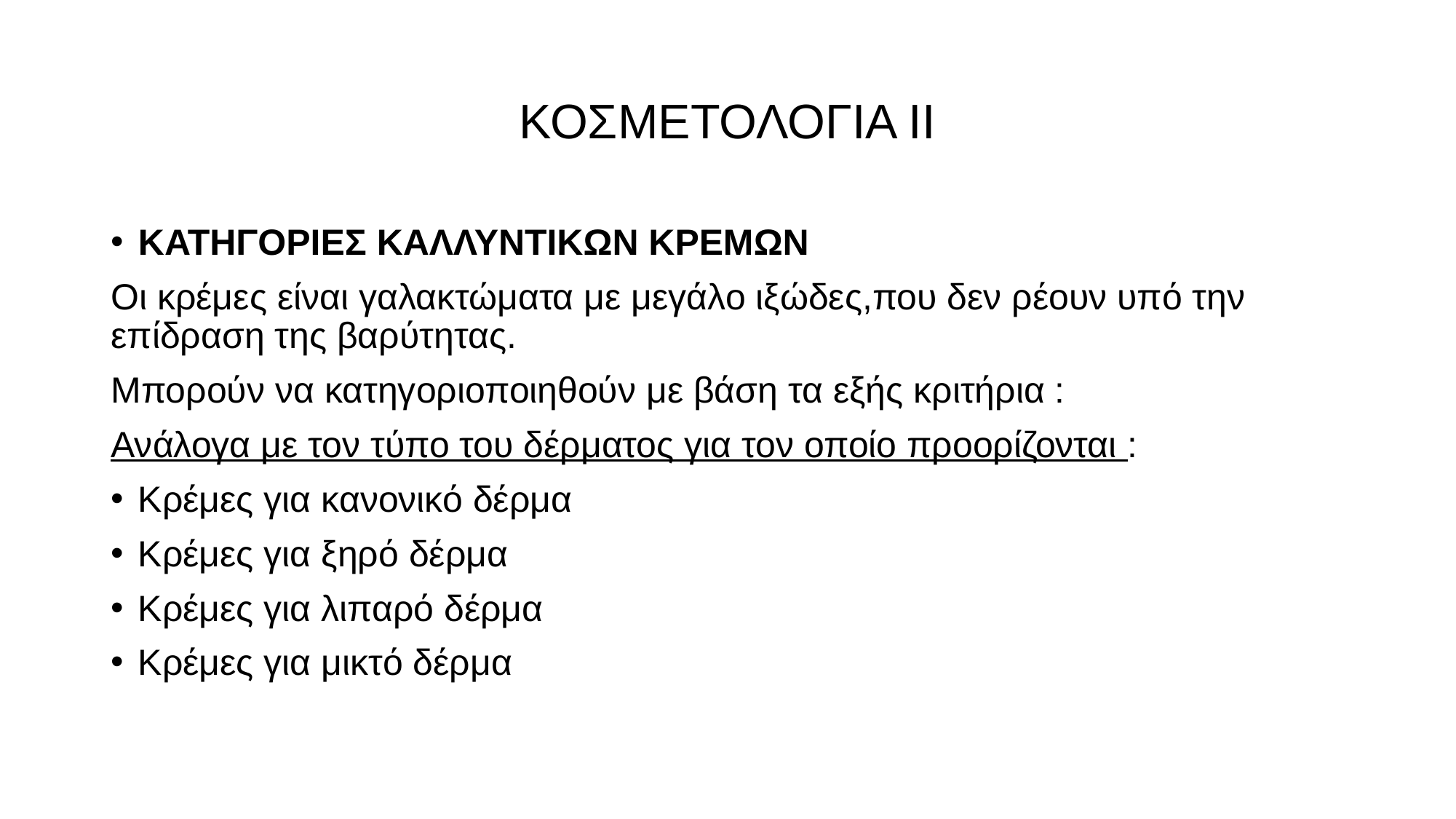

# ΚΟΣΜΕΤΟΛΟΓΙΑ ΙΙ
ΚΑΤΗΓΟΡΙΕΣ ΚΑΛΛΥΝΤΙΚΩΝ ΚΡΕΜΩΝ
Οι κρέμες είναι γαλακτώματα με μεγάλο ιξώδες,που δεν ρέουν υπό την επίδραση της βαρύτητας.
Μπορούν να κατηγοριοποιηθούν με βάση τα εξής κριτήρια :
Ανάλογα με τον τύπο του δέρματος για τον οποίο προορίζονται :
Κρέμες για κανονικό δέρμα
Κρέμες για ξηρό δέρμα
Κρέμες για λιπαρό δέρμα
Κρέμες για μικτό δέρμα